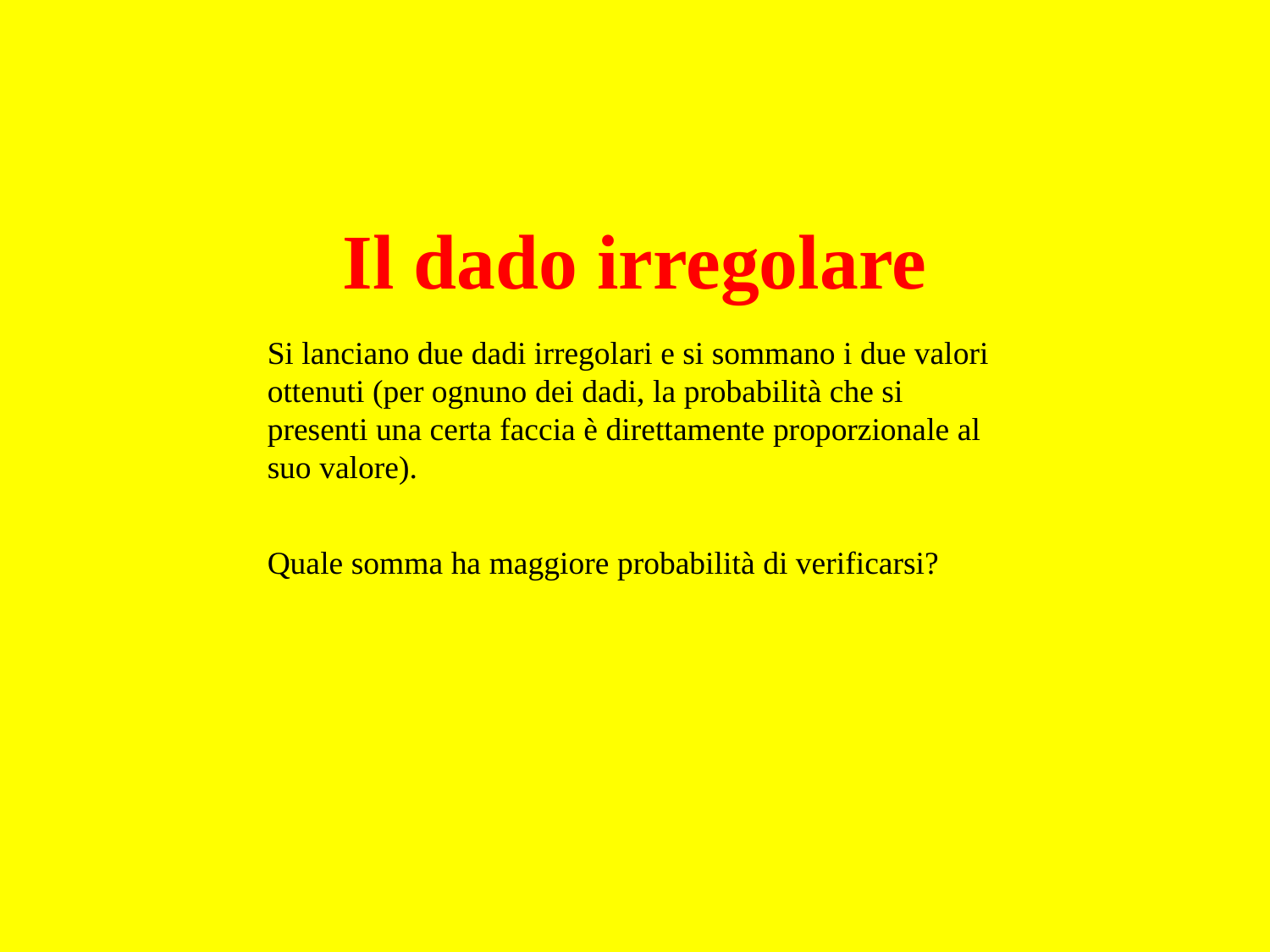

# Il dado irregolare
Si lanciano due dadi irregolari e si sommano i due valori ottenuti (per ognuno dei dadi, la probabilità che si presenti una certa faccia è direttamente proporzionale al suo valore).
Quale somma ha maggiore probabilità di verificarsi?